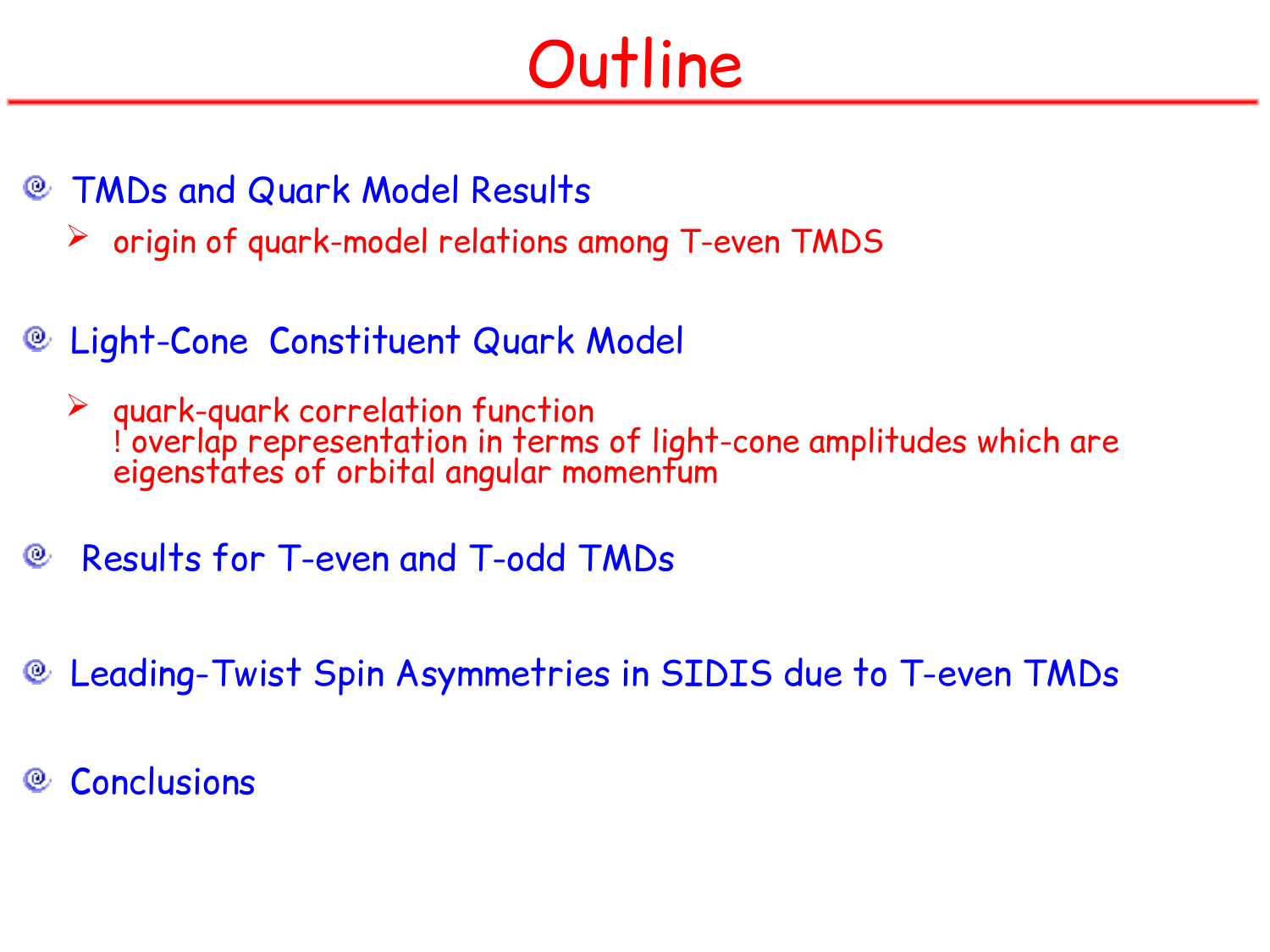

Outline

TMDs and Quark Model Results
Light-Cone  Constituent Quark Model

 Results for T-even and T-odd TMDs

Leading-Twist Spin Asymmetries in SIDIS due to T-even TMDs
Conclusions

origin of quark-model relations among T-even TMDS

quark-quark correlation function
! overlap representation in terms of light-cone amplitudes which are eigenstates of orbital angular momentum